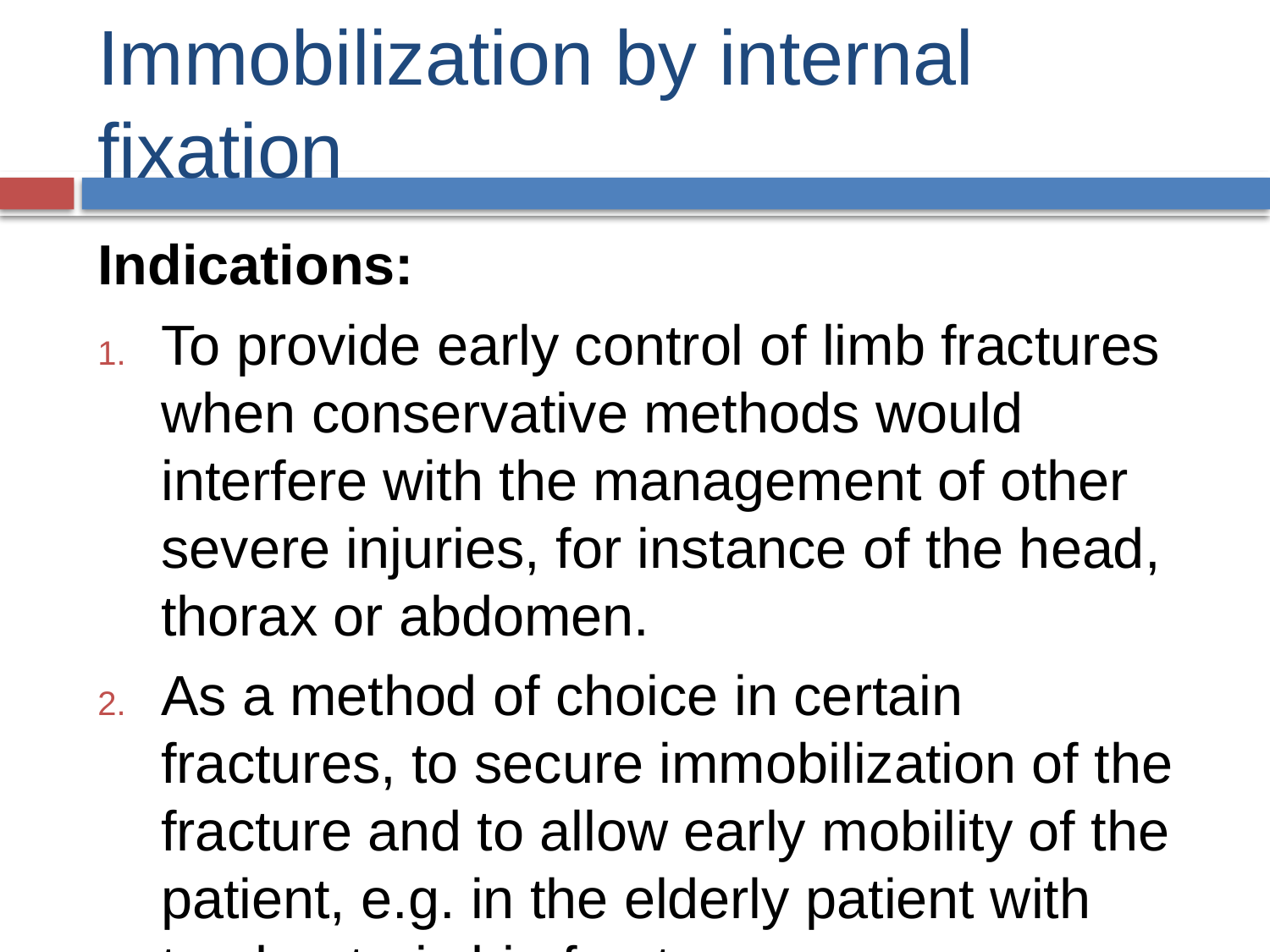

# Immobilization by internal fixation
Indications:
To provide early control of limb fractures when conservative methods would interfere with the management of other severe injuries, for instance of the head, thorax or abdomen.
As a method of choice in certain fractures, to secure immobilization of the fracture and to allow early mobility of the patient, e.g. in the elderly patient with trochanteric hip fracture